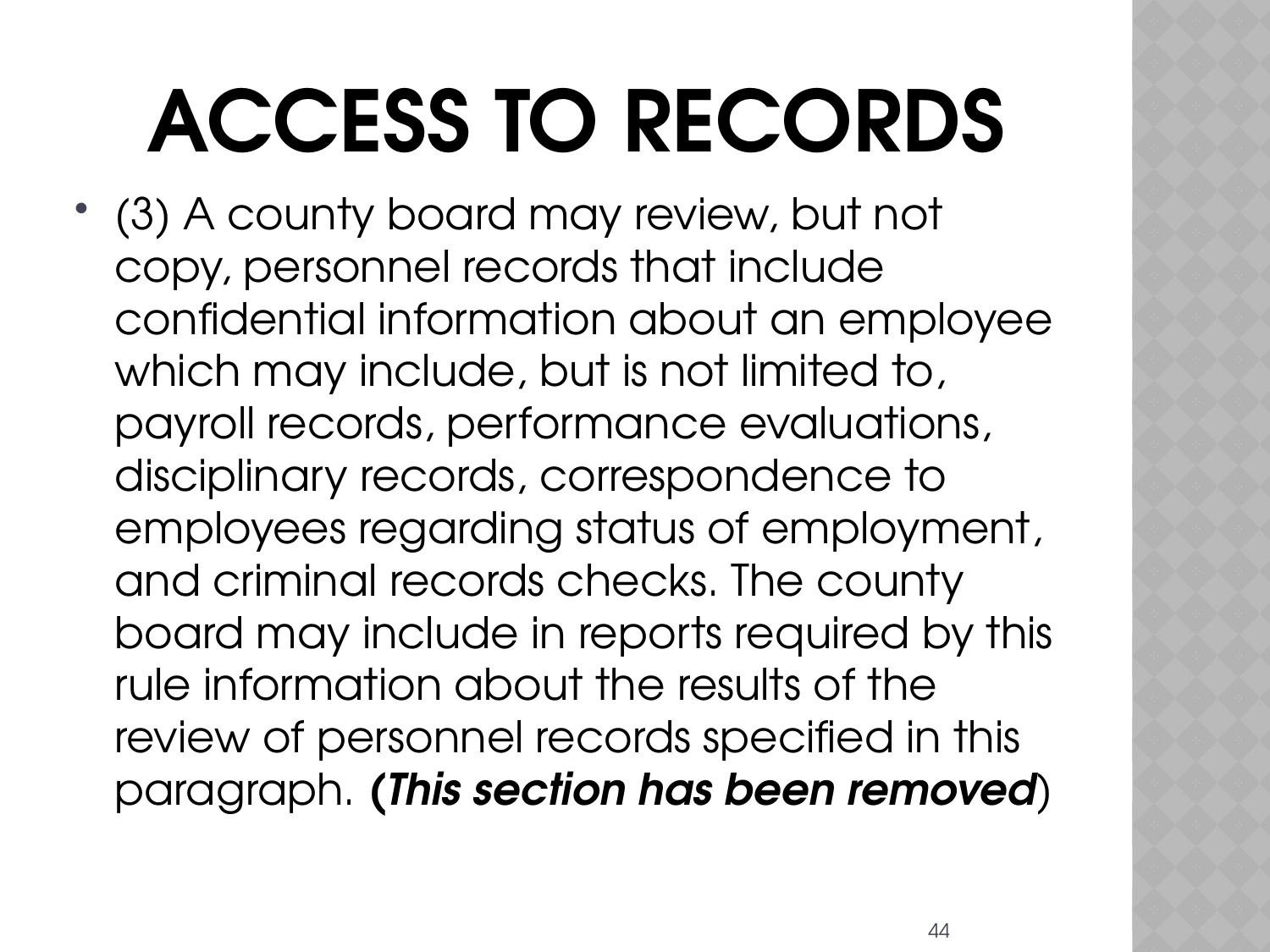

# Access To Records
(3) A county board may review, but not copy, personnel records that include confidential information about an employee which may include, but is not limited to, payroll records, performance evaluations, disciplinary records, correspondence to employees regarding status of employment, and criminal records checks. The county board may include in reports required by this rule information about the results of the review of personnel records specified in this paragraph. (This section has been removed)
44